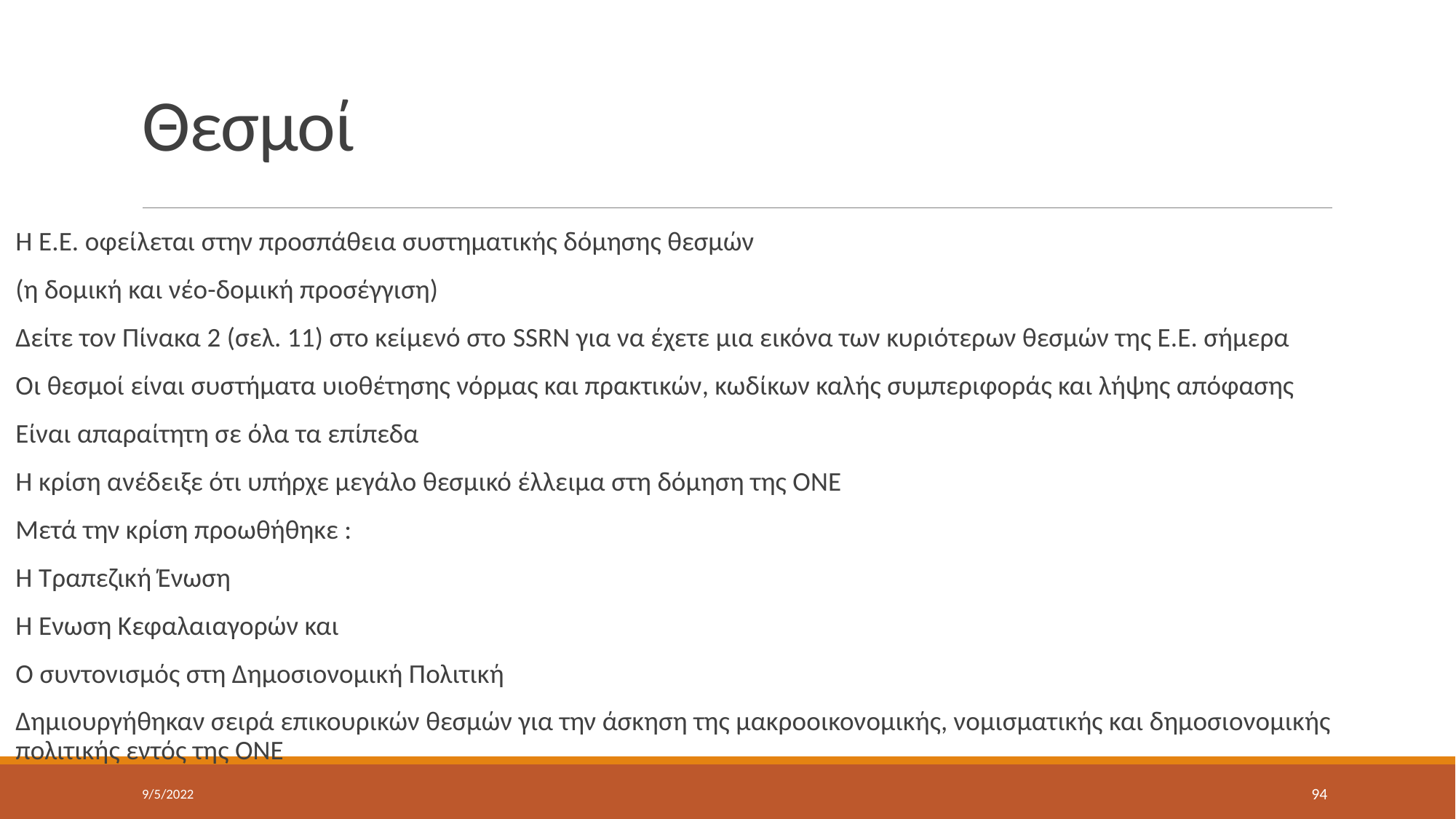

# Θεσμοί
Η Ε.Ε. οφείλεται στην προσπάθεια συστηματικής δόμησης θεσμών
(η δομική και νέο-δομική προσέγγιση)
Δείτε τον Πίνακα 2 (σελ. 11) στο κείμενό στο SSRN για να έχετε μια εικόνα των κυριότερων θεσμών της Ε.Ε. σήμερα
Οι θεσμοί είναι συστήματα υιοθέτησης νόρμας και πρακτικών, κωδίκων καλής συμπεριφοράς και λήψης απόφασης
Είναι απαραίτητη σε όλα τα επίπεδα
Η κρίση ανέδειξε ότι υπήρχε μεγάλο θεσμικό έλλειμα στη δόμηση της ΟΝΕ
Μετά την κρίση προωθήθηκε :
Η Τραπεζική Ένωση
Η Ένωση Κεφαλαιαγορών και
Ο συντονισμός στη Δημοσιονομική Πολιτική
Δημιουργήθηκαν σειρά επικουρικών θεσμών για την άσκηση της μακροοικονομικής, νομισματικής και δημοσιονομικής πολιτικής εντός της ΟΝΕ

9/5/2022
94